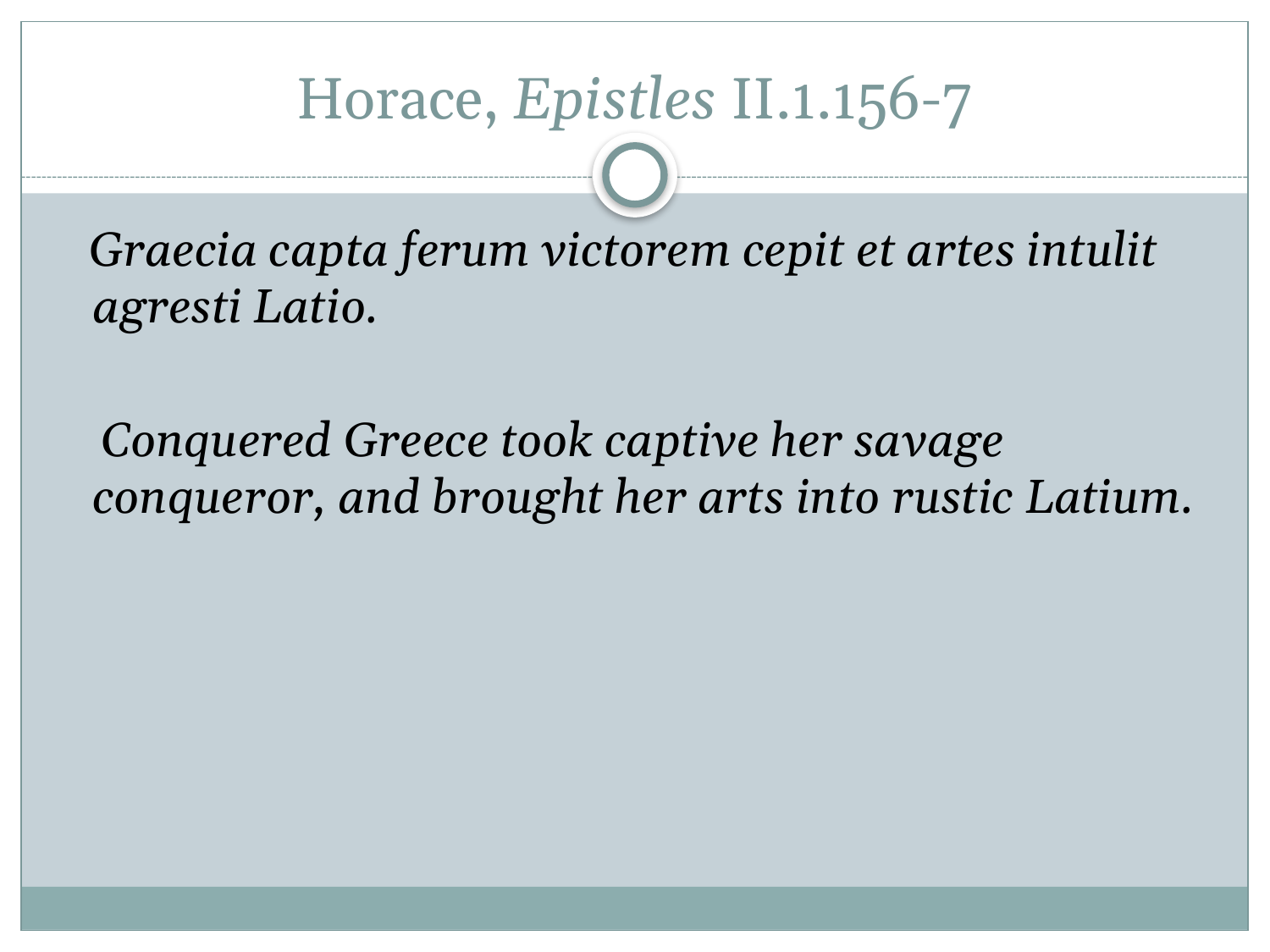

# Horace, Epistles II.1.156-7
   Graecia capta ferum victorem cepit et artes intulit agresti Latio.

    Conquered Greece took captive her savage conqueror, and brought her arts into rustic Latium.